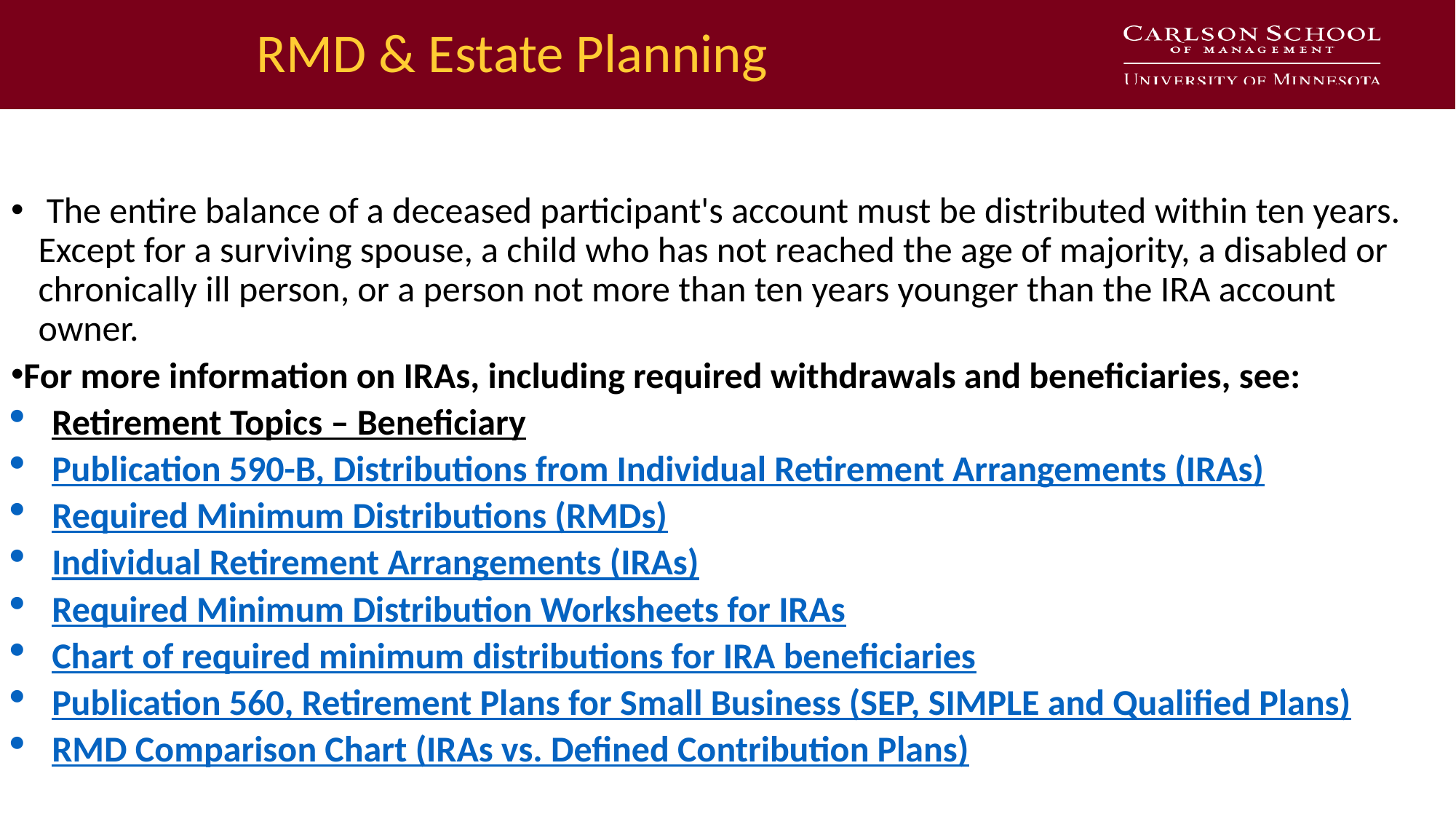

# RMD & Estate Planning
 The entire balance of a deceased participant's account must be distributed within ten years. Except for a surviving spouse, a child who has not reached the age of majority, a disabled or chronically ill person, or a person not more than ten years younger than the IRA account owner.
For more information on IRAs, including required withdrawals and beneficiaries, see:
Retirement Topics – Beneficiary
Publication 590-B, Distributions from Individual Retirement Arrangements (IRAs)
Required Minimum Distributions (RMDs)
Individual Retirement Arrangements (IRAs)
Required Minimum Distribution Worksheets for IRAs
Chart of required minimum distributions for IRA beneficiaries
Publication 560, Retirement Plans for Small Business (SEP, SIMPLE and Qualified Plans)
RMD Comparison Chart (IRAs vs. Defined Contribution Plans)